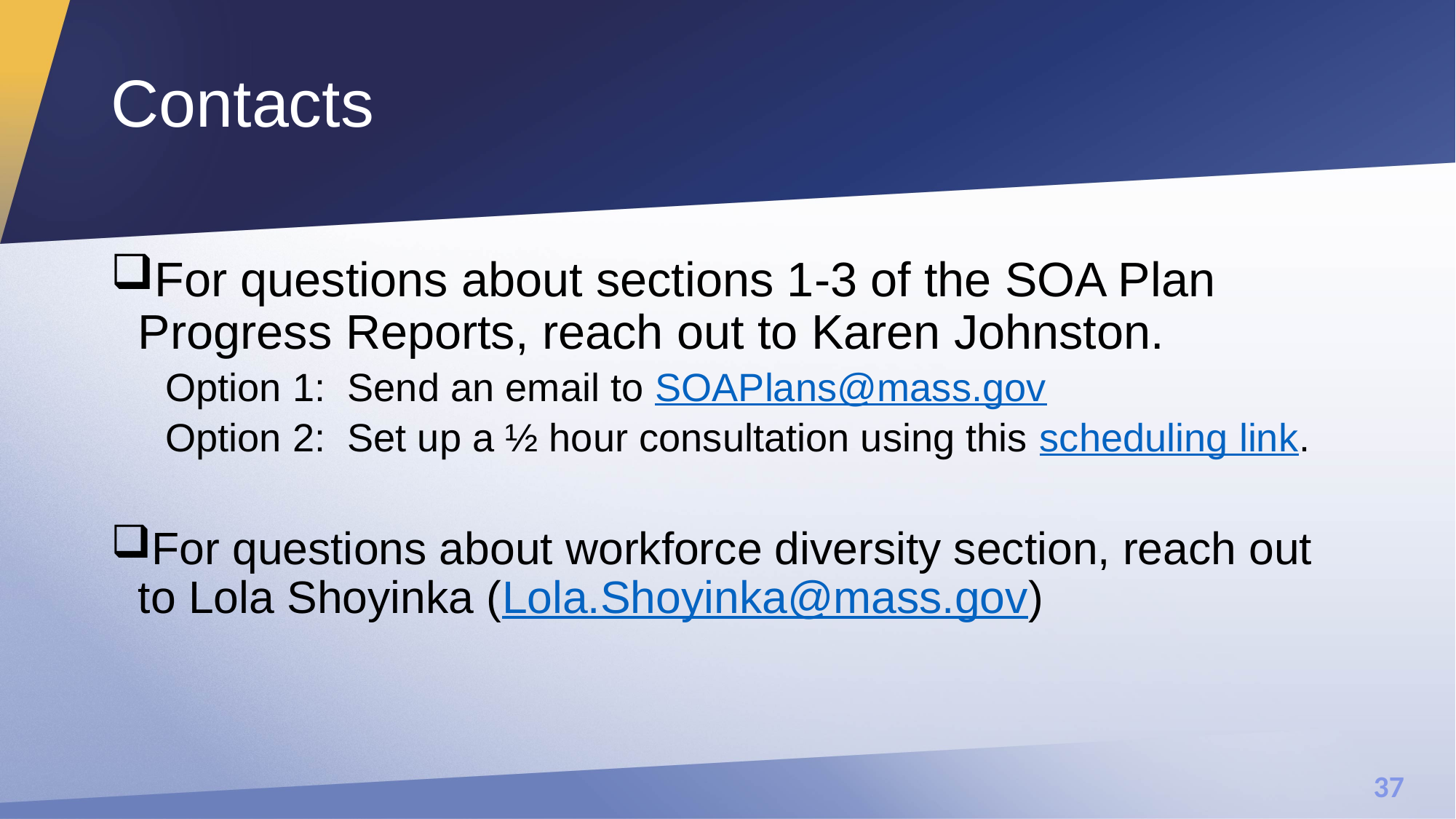

# Contacts
For questions about sections 1-3 of the SOA Plan Progress Reports, reach out to Karen Johnston.
Option 1:  Send an email to SOAPlans@mass.gov
Option 2:  Set up a ½ hour consultation using this scheduling link.

For questions about workforce diversity section, reach out to Lola Shoyinka (Lola.Shoyinka@mass.gov)